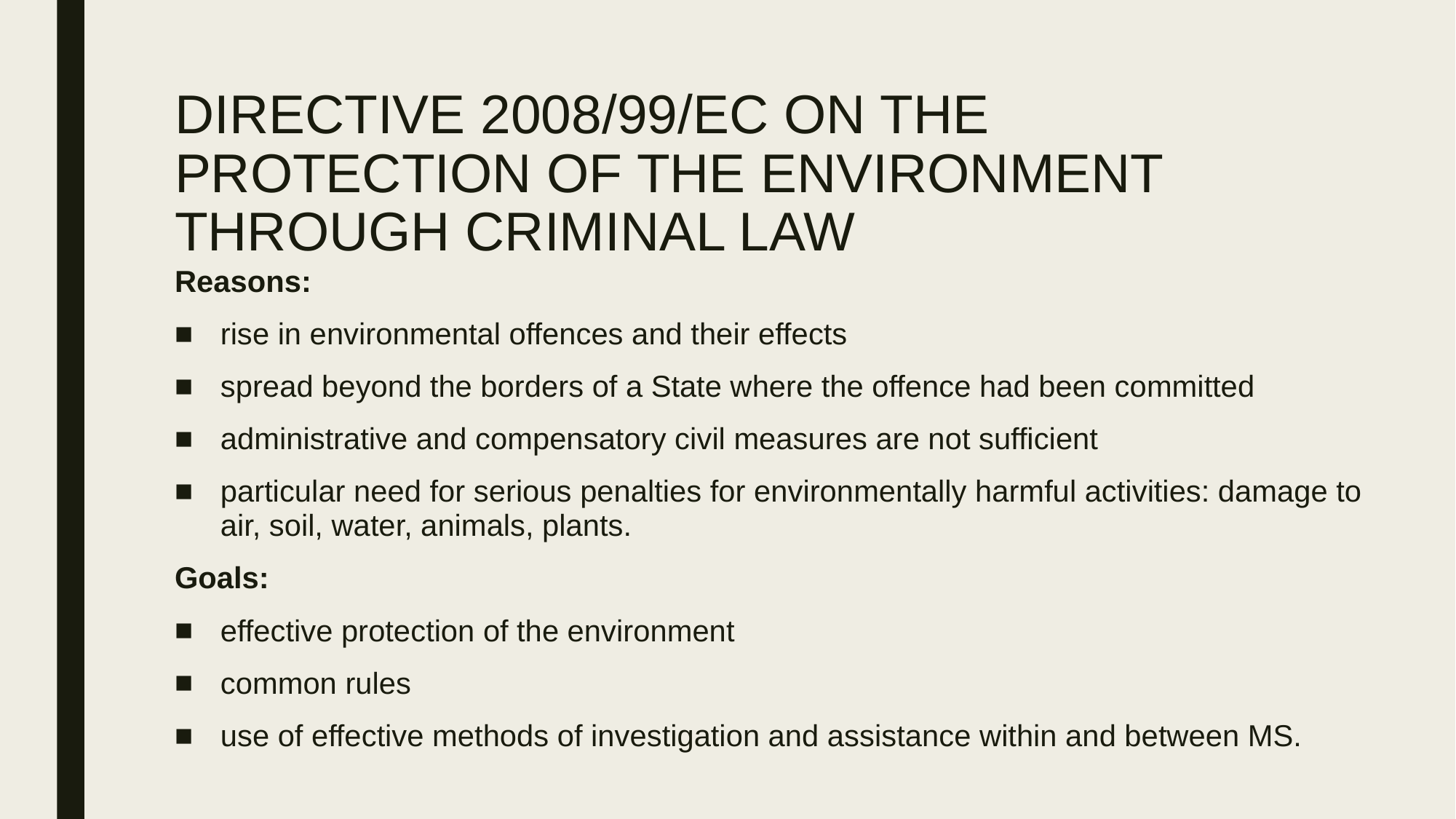

# DIRECTIVE 2008/99/EC ON THE PROTECTION OF THE ENVIRONMENT THROUGH CRIMINAL LAW
Reasons:
rise in environmental offences and their effects
spread beyond the borders of a State where the offence had been committed
administrative and compensatory civil measures are not sufficient
particular need for serious penalties for environmentally harmful activities: damage to air, soil, water, animals, plants.
Goals:
effective protection of the environment
common rules
use of effective methods of investigation and assistance within and between MS.